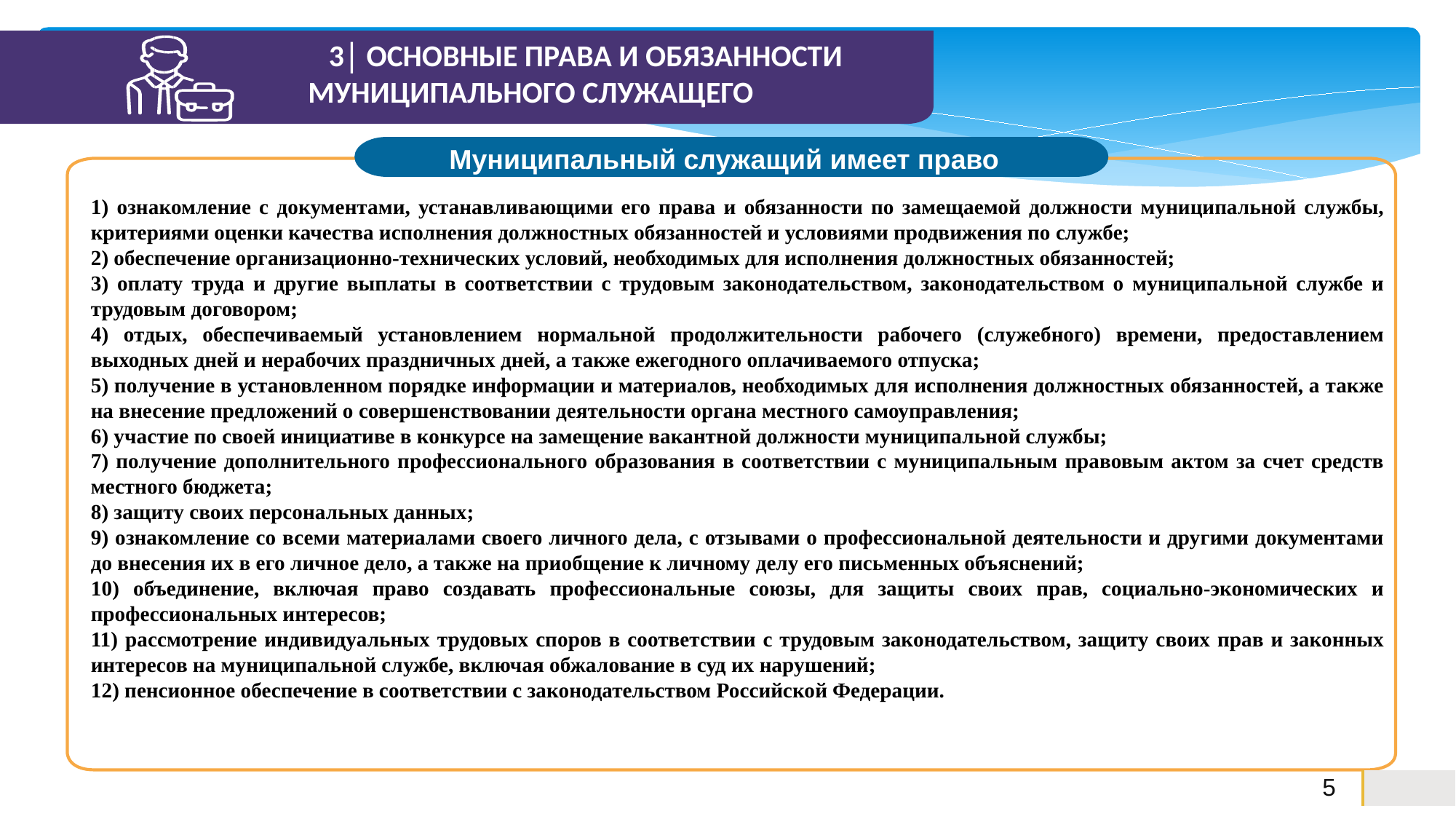

3│ ОСНОВНЫЕ ПРАВА И ОБЯЗАННОСТИ
                                           МУНИЦИПАЛЬНОГО СЛУЖАЩЕГО

           Муниципальный служащий имеет право

1) ознакомление с документами, устанавливающими его права и обязанности по замещаемой должности муниципальной службы, критериями оценки качества исполнения должностных обязанностей и условиями продвижения по службе;
2) обеспечение организационно-технических условий, необходимых для исполнения должностных обязанностей;
3) оплату труда и другие выплаты в соответствии с трудовым законодательством, законодательством о муниципальной службе и трудовым договором;
4) отдых, обеспечиваемый установлением нормальной продолжительности рабочего (служебного) времени, предоставлением выходных дней и нерабочих праздничных дней, а также ежегодного оплачиваемого отпуска;
5) получение в установленном порядке информации и материалов, необходимых для исполнения должностных обязанностей, а также на внесение предложений о совершенствовании деятельности органа местного самоуправления;
6) участие по своей инициативе в конкурсе на замещение вакантной должности муниципальной службы;
7) получение дополнительного профессионального образования в соответствии с муниципальным правовым актом за счет средств местного бюджета;
8) защиту своих персональных данных;
9) ознакомление со всеми материалами своего личного дела, с отзывами о профессиональной деятельности и другими документами до внесения их в его личное дело, а также на приобщение к личному делу его письменных объяснений;
10) объединение, включая право создавать профессиональные союзы, для защиты своих прав, социально-экономических и профессиональных интересов;
11) рассмотрение индивидуальных трудовых споров в соответствии с трудовым законодательством, защиту своих прав и законных интересов на муниципальной службе, включая обжалование в суд их нарушений;
12) пенсионное обеспечение в соответствии с законодательством Российской Федерации.
5